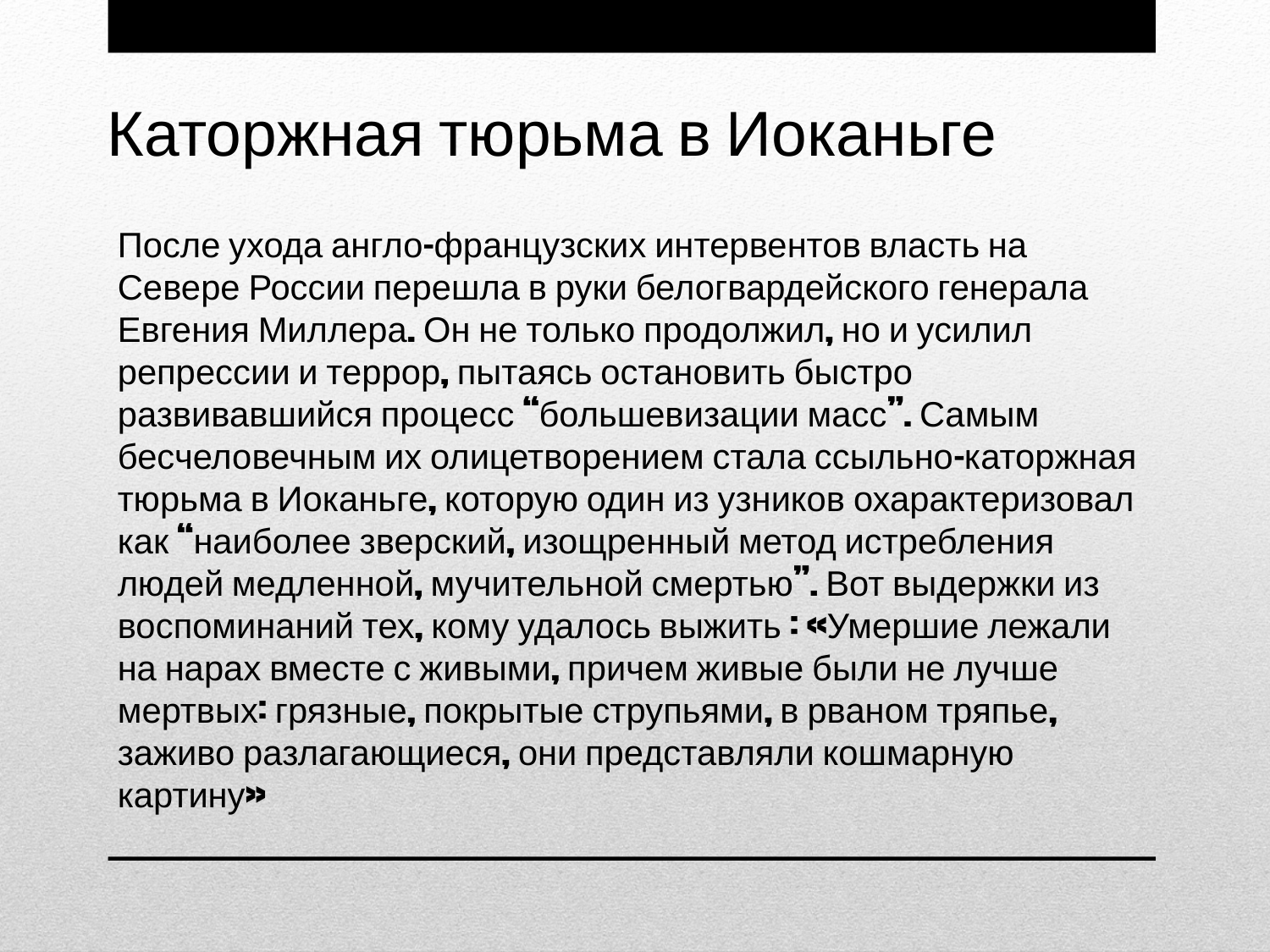

Каторжная тюрьма в Иоканьге
После ухода англо-французских интервентов власть на Севере России перешла в руки белогвардейского генерала Евгения Миллера. Он не только продолжил, но и усилил репрессии и террор, пытаясь остановить быстро развивавшийся процесс “большевизации масс”. Самым бесчеловечным их олицетворением стала ссыльно-каторжная тюрьма в Иоканьге, которую один из узников охарактеризовал как “наиболее зверский, изощренный метод истребления людей медленной, мучительной смертью”. Вот выдержки из воспоминаний тех, кому удалось выжить : «Умершие лежали на нарах вместе с живыми, причем живые были не лучше мертвых: грязные, покрытые струпьями, в рваном тряпье, заживо разлагающиеся, они представляли кошмарную картину»